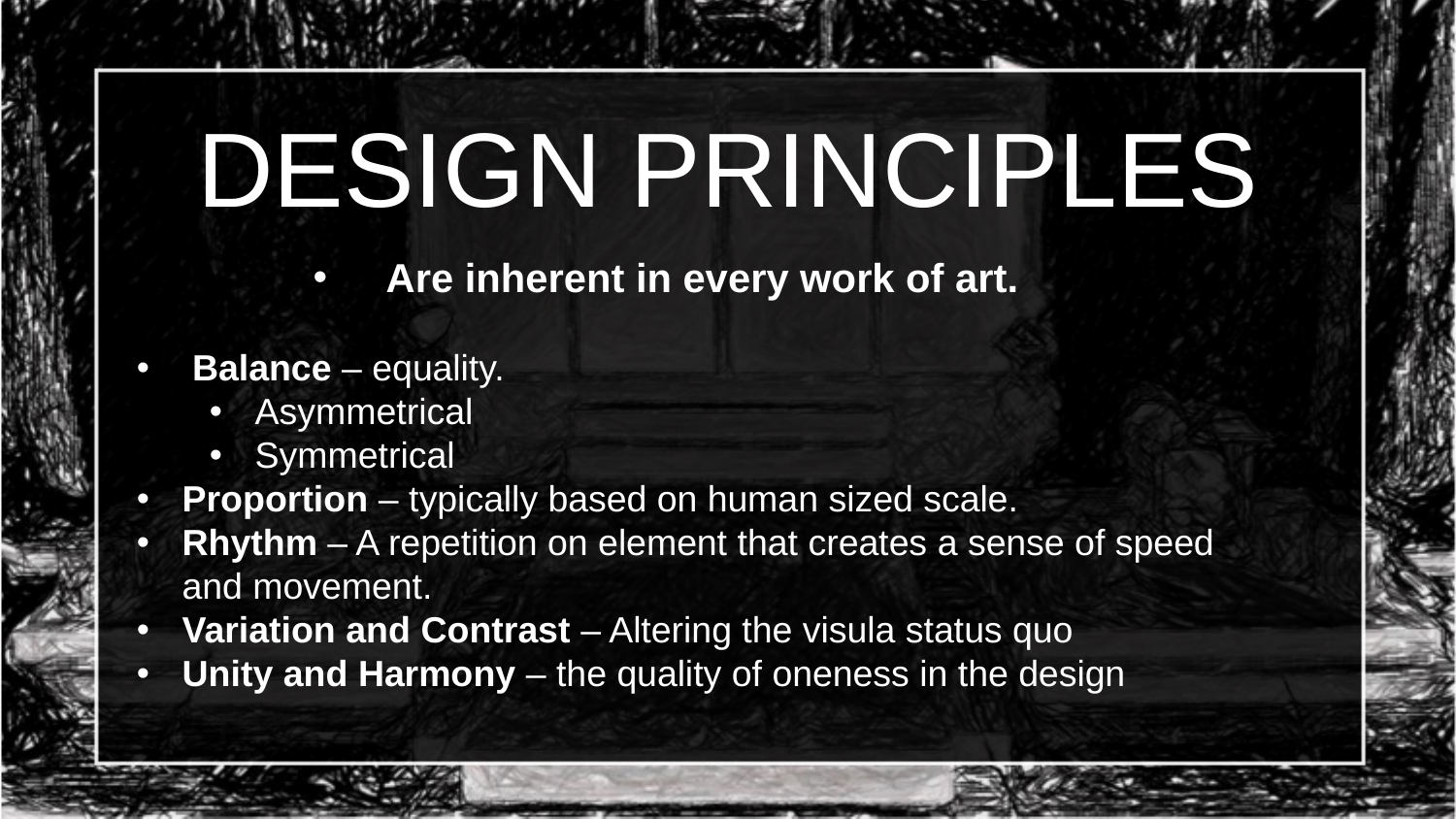

Are inherent in every work of art.
# DESIGN PRINCIPLES
 Balance – equality.
Asymmetrical
Symmetrical
Proportion – typically based on human sized scale.
Rhythm – A repetition on element that creates a sense of speed and movement.
Variation and Contrast – Altering the visula status quo
Unity and Harmony – the quality of oneness in the design